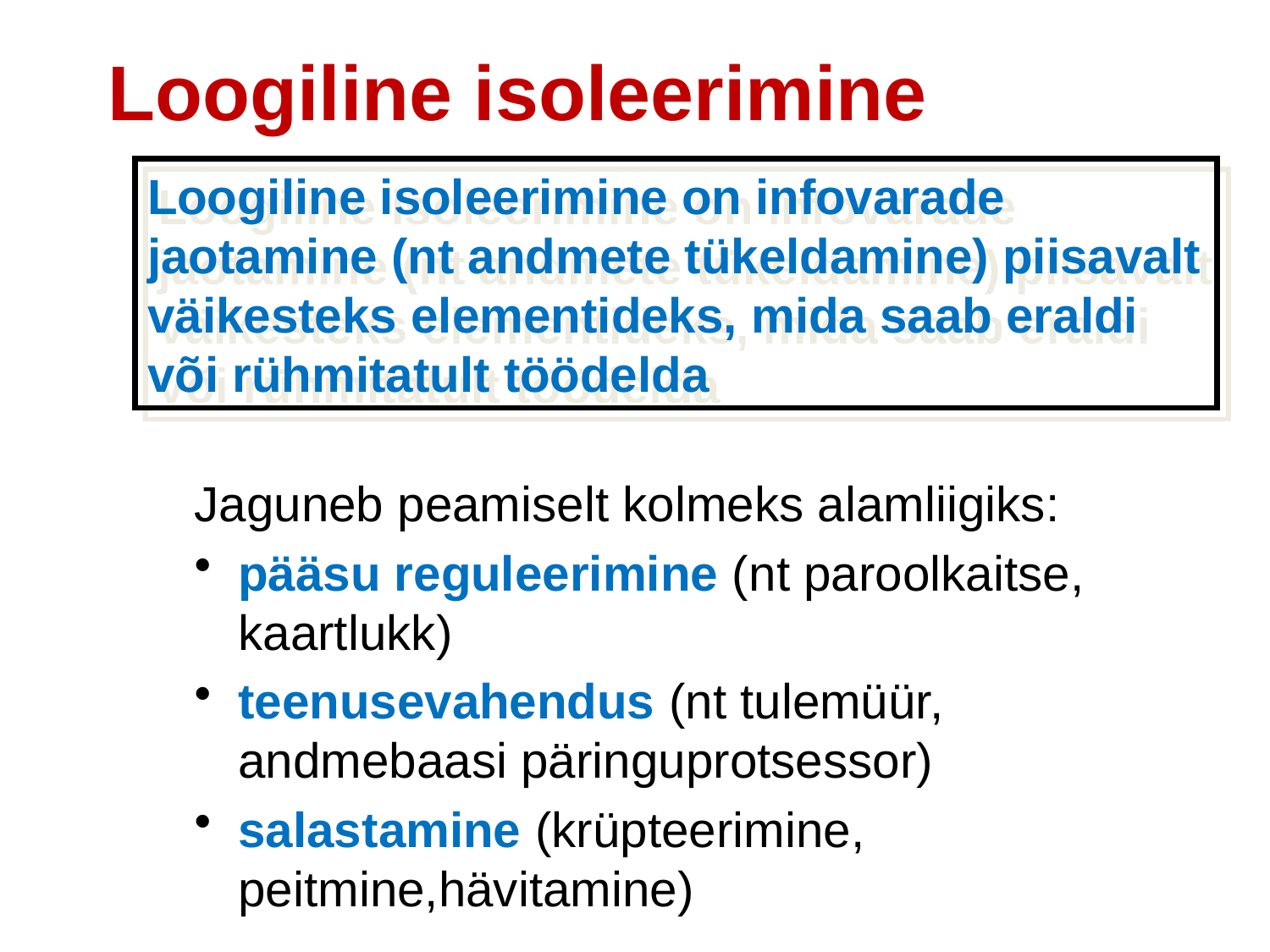

Loogiline isoleerimine
Loogiline isoleerimine on infovarade jaotamine (nt andmete tükeldamine) piisavalt väikesteks elementideks, mida saab eraldi või rühmitatult töödelda
Jaguneb peamiselt kolmeks alamliigiks:
pääsu reguleerimine (nt paroolkaitse, kaartlukk)
teenusevahendus (nt tulemüür, andmebaasi päringuprotsessor)
salastamine (krüpteerimine, peitmine,hävitamine)